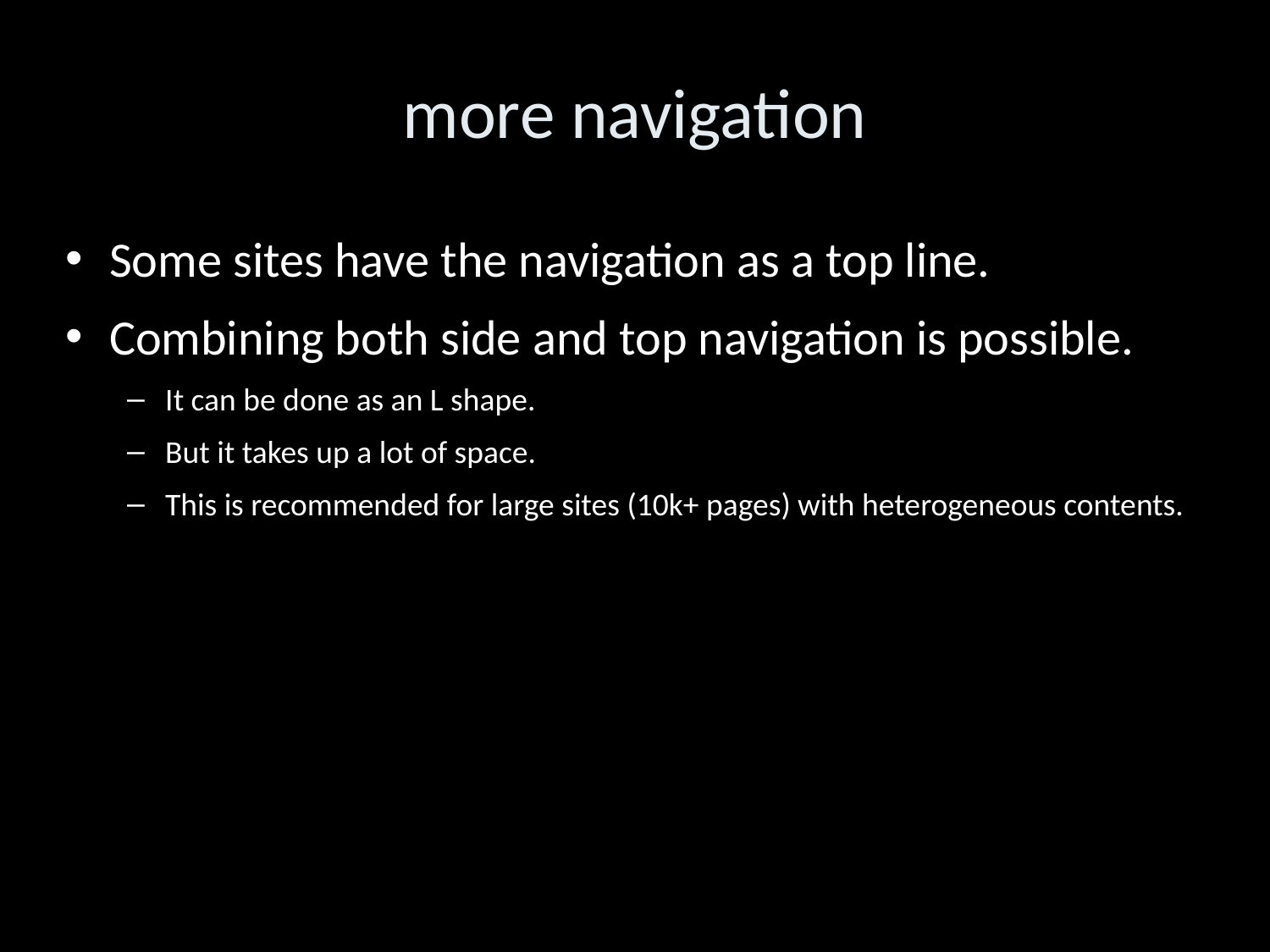

more navigation
Some sites have the navigation as a top line.
Combining both side and top navigation is possible.
It can be done as an L shape.
But it takes up a lot of space.
This is recommended for large sites (10k+ pages) with heterogeneous contents.